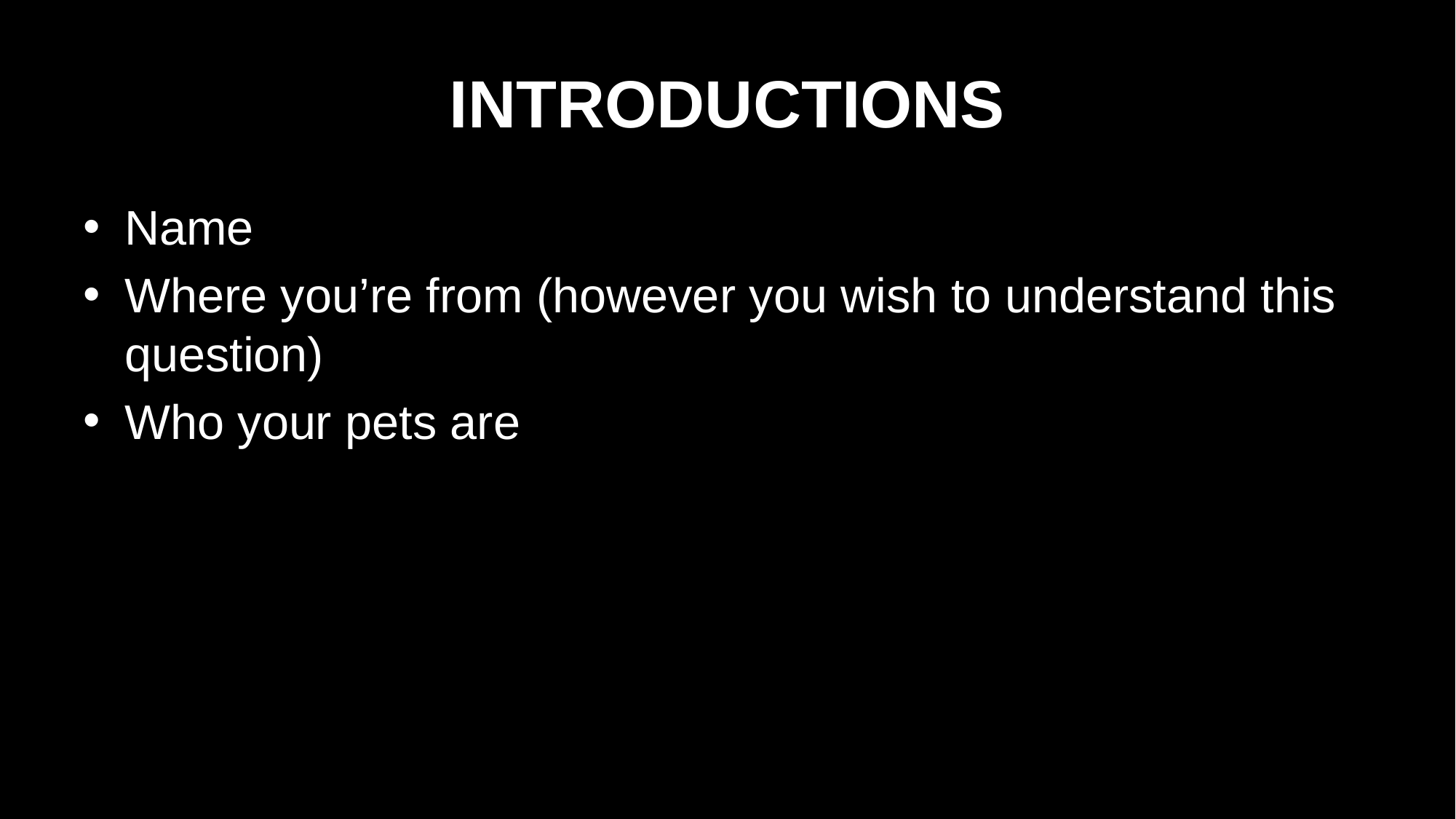

# Introductions
Name
Where you’re from (however you wish to understand this question)
Who your pets are